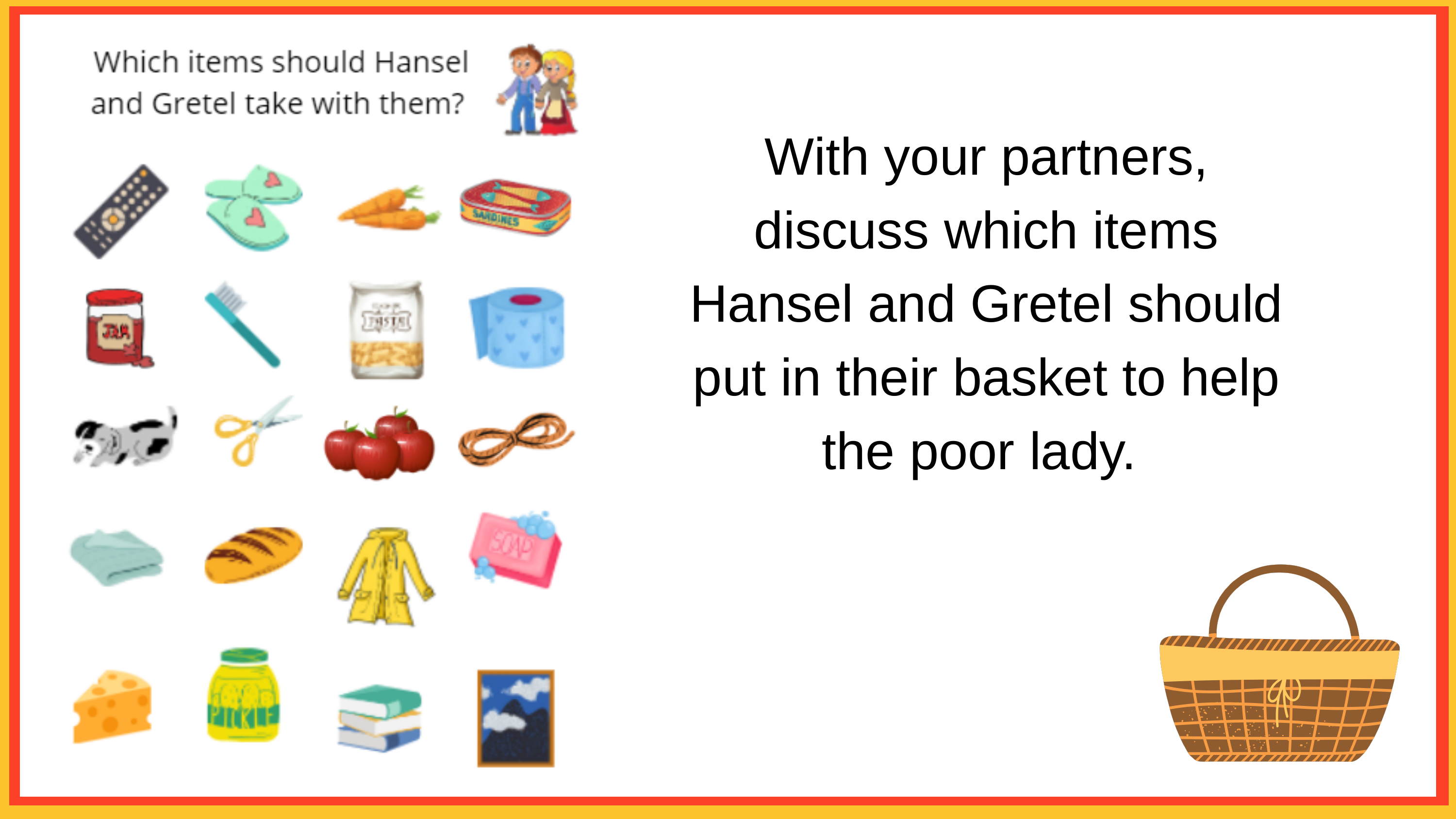

With your partners, discuss which items Hansel and Gretel should put in their basket to help the poor lady.